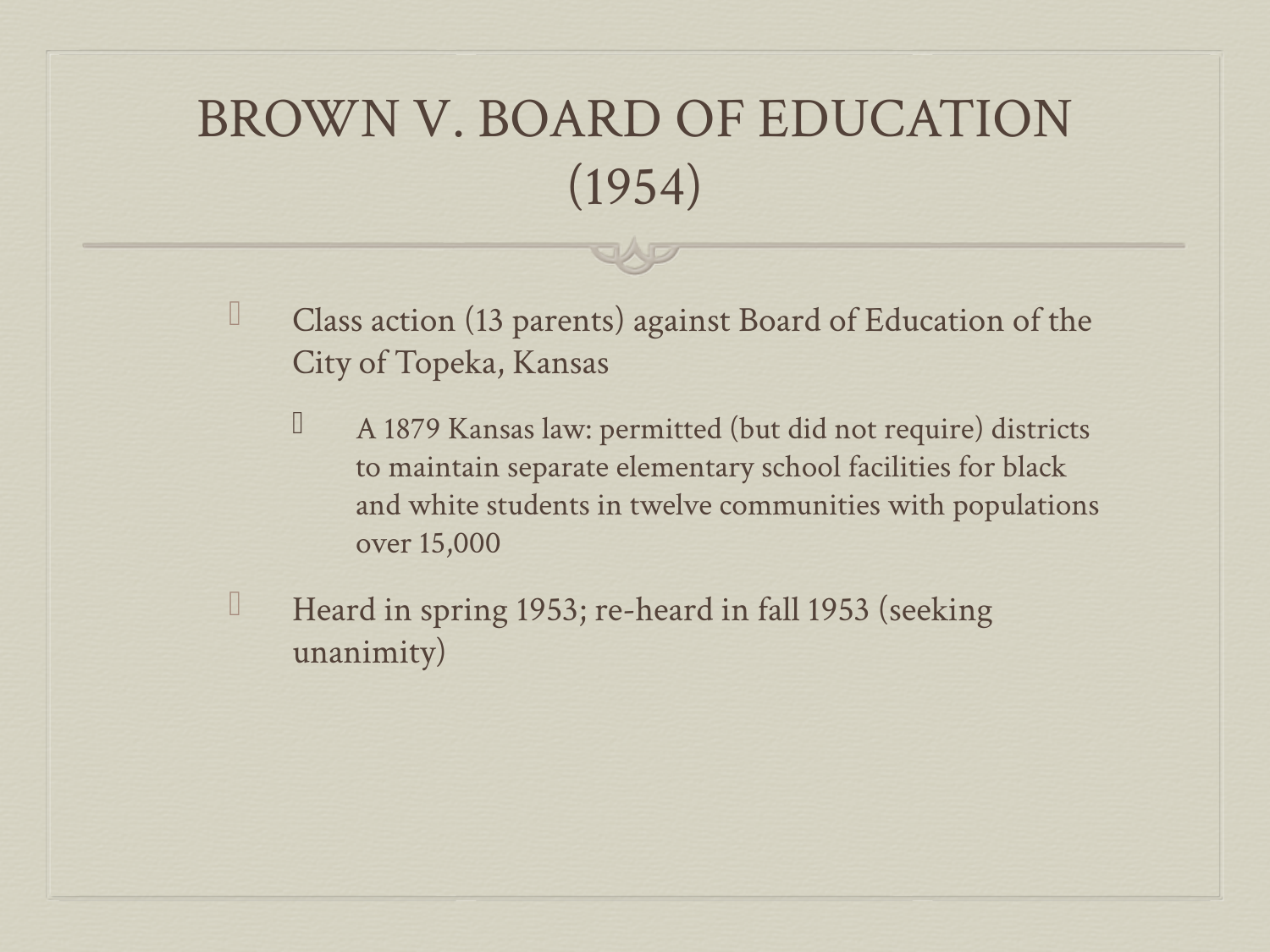

# Brown v. Board of Education (1954)
Class action (13 parents) against Board of Education of the City of Topeka, Kansas
A 1879 Kansas law: permitted (but did not require) districts to maintain separate elementary school facilities for black and white students in twelve communities with populations over 15,000
Heard in spring 1953; re-heard in fall 1953 (seeking unanimity)